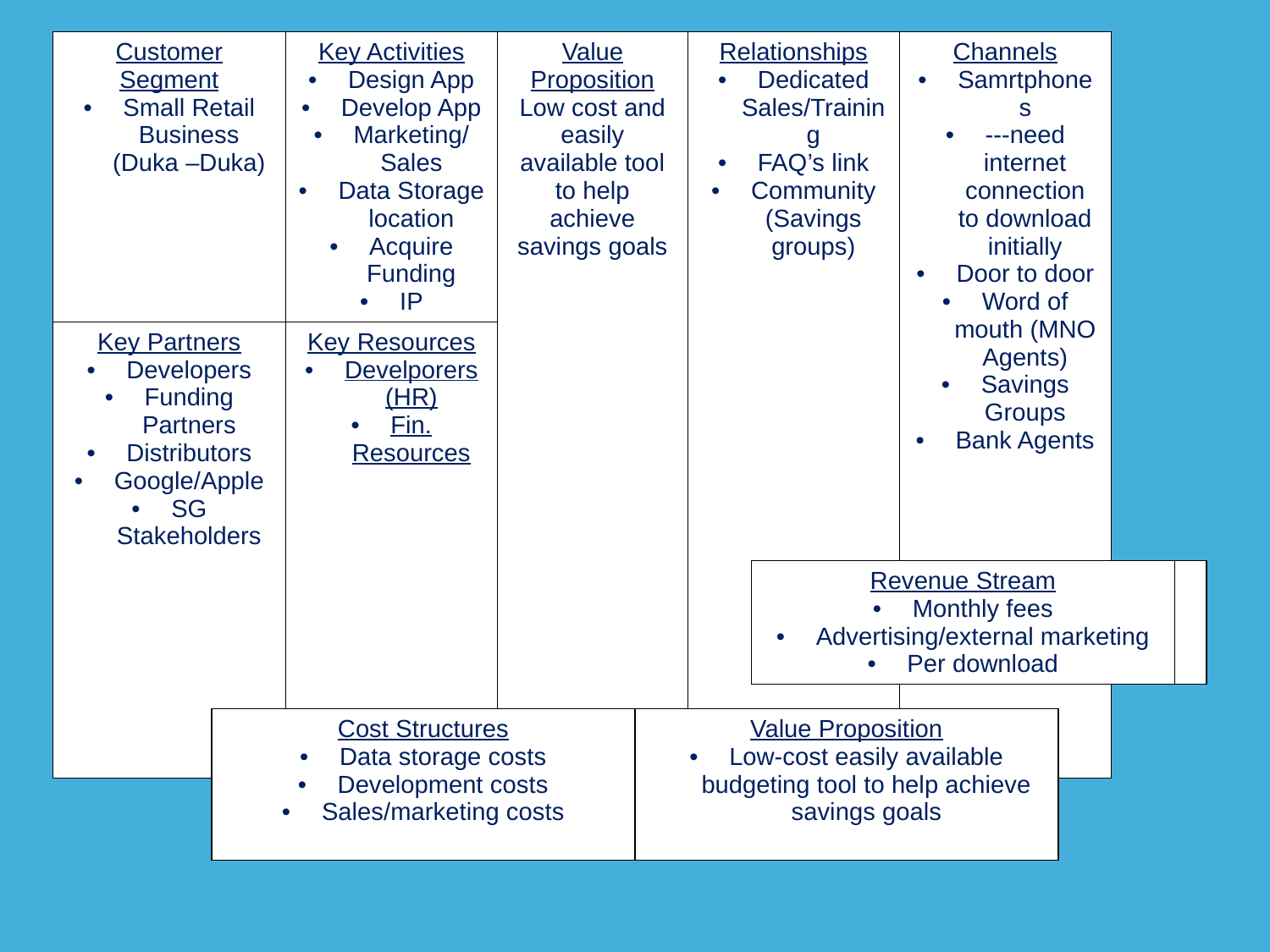

| Customer Segment Small Retail Business (Duka –Duka) | Key Activities Design App Develop App Marketing/Sales Data Storage location Acquire Funding IP | Value Proposition Low cost and easily available tool to help achieve savings goals | Relationships Dedicated Sales/Training FAQ’s link Community (Savings groups) | Channels Samrtphones ---need internet connection to download initially Door to door Word of mouth (MNO Agents) Savings Groups Bank Agents |
| --- | --- | --- | --- | --- |
| Key Partners Developers Funding Partners Distributors Google/Apple SG Stakeholders | Key Resources Develporers (HR) Fin. Resources |  |  |  |
| Revenue Stream Monthly fees Advertising/external marketing Per download |  |
| --- | --- |
| Cost Structures Data storage costs Development costs Sales/marketing costs | Value Proposition Low-cost easily available budgeting tool to help achieve savings goals |
| --- | --- |